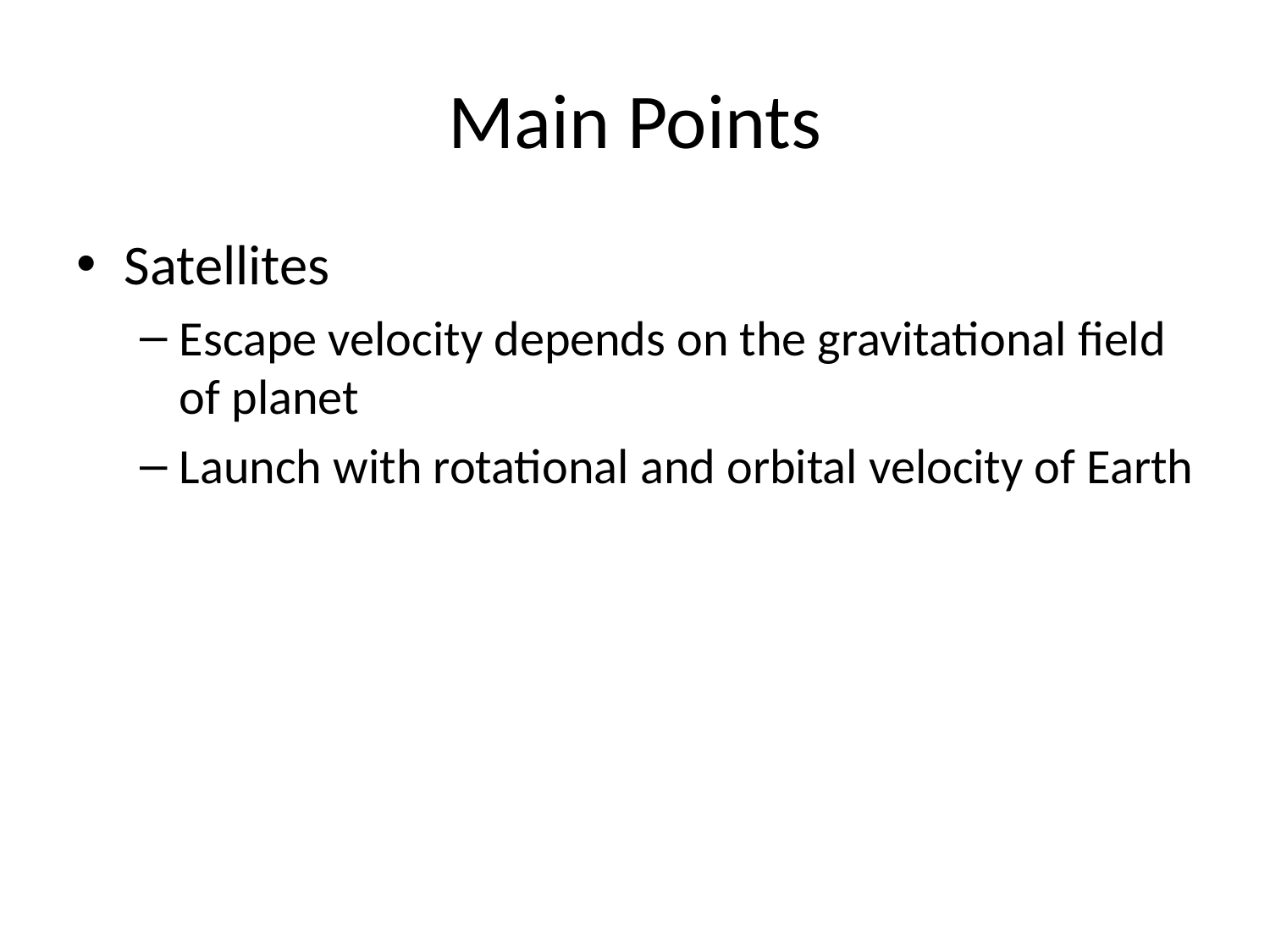

# Main Points
Satellites
Escape velocity depends on the gravitational field of planet
Launch with rotational and orbital velocity of Earth